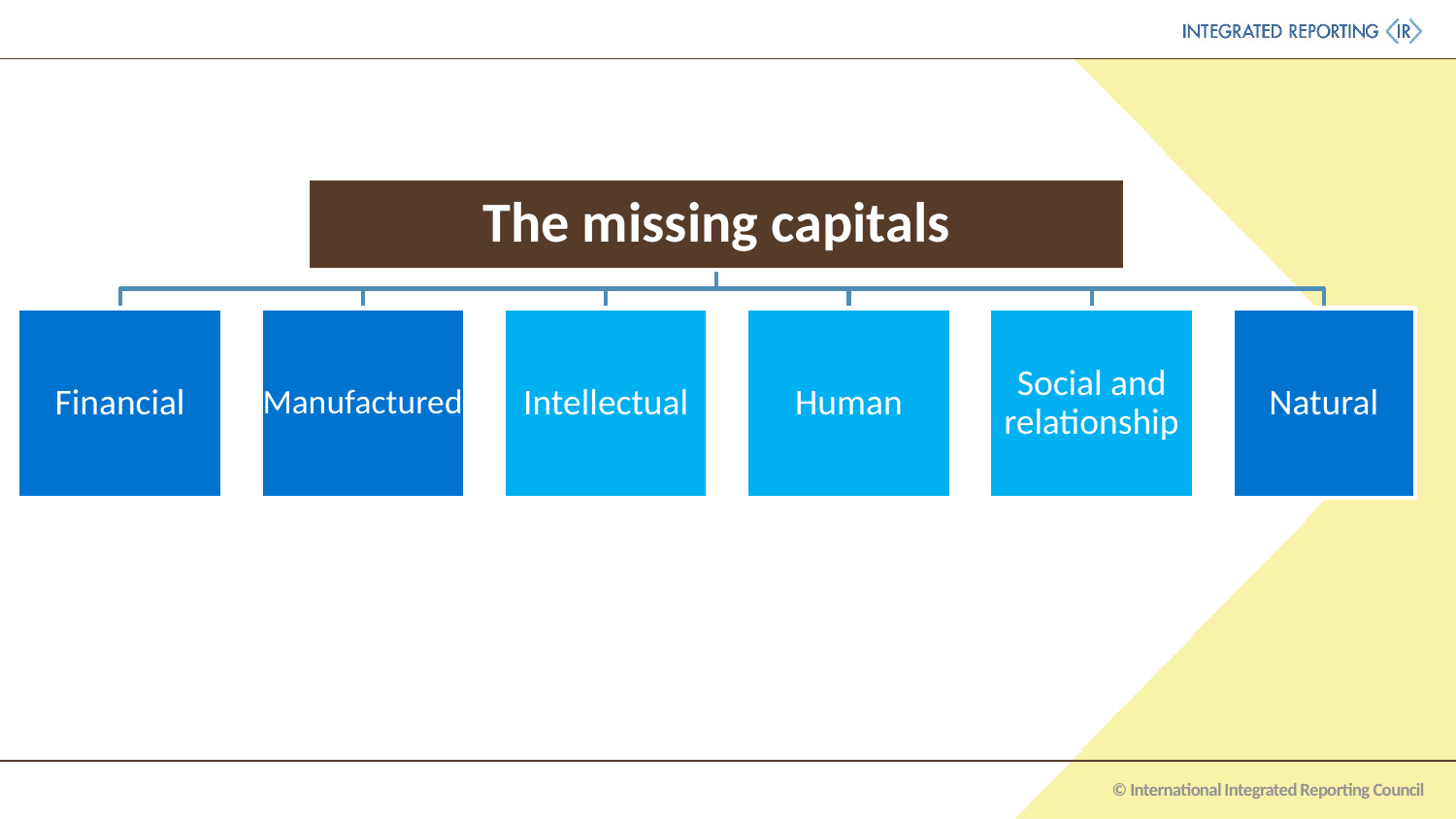

The missing capitals
Financial
Manufactured
Intellectual
Human
Social and relationship
Natural